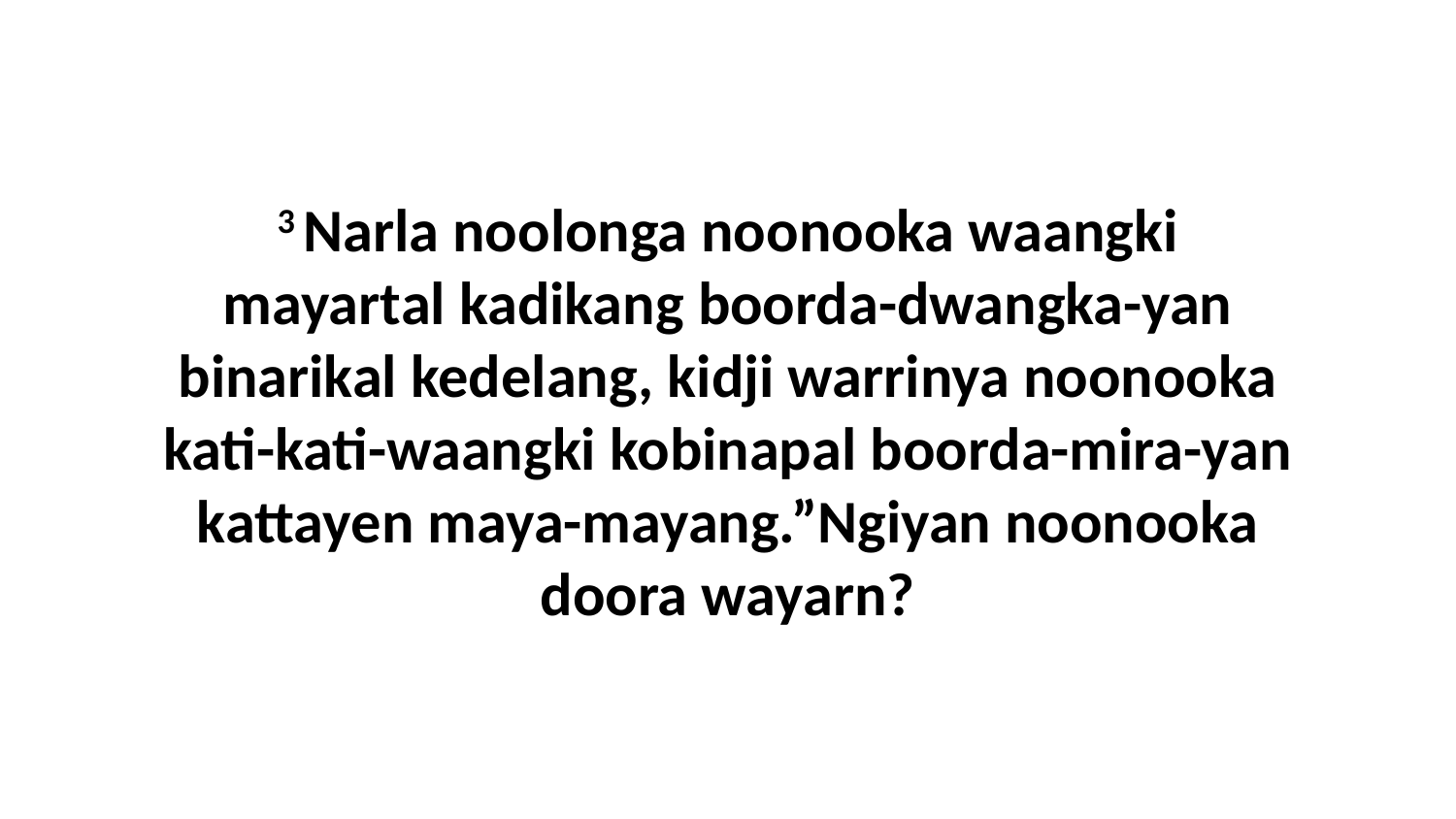

3 Narla noolonga noonooka waangki mayartal kadikang boorda-dwangka-yan binarikal kedelang, kidji warrinya noonooka kati-kati-waangki kobinapal boorda-mira-yan kattayen maya-mayang.”Ngiyan noonooka doora wayarn?